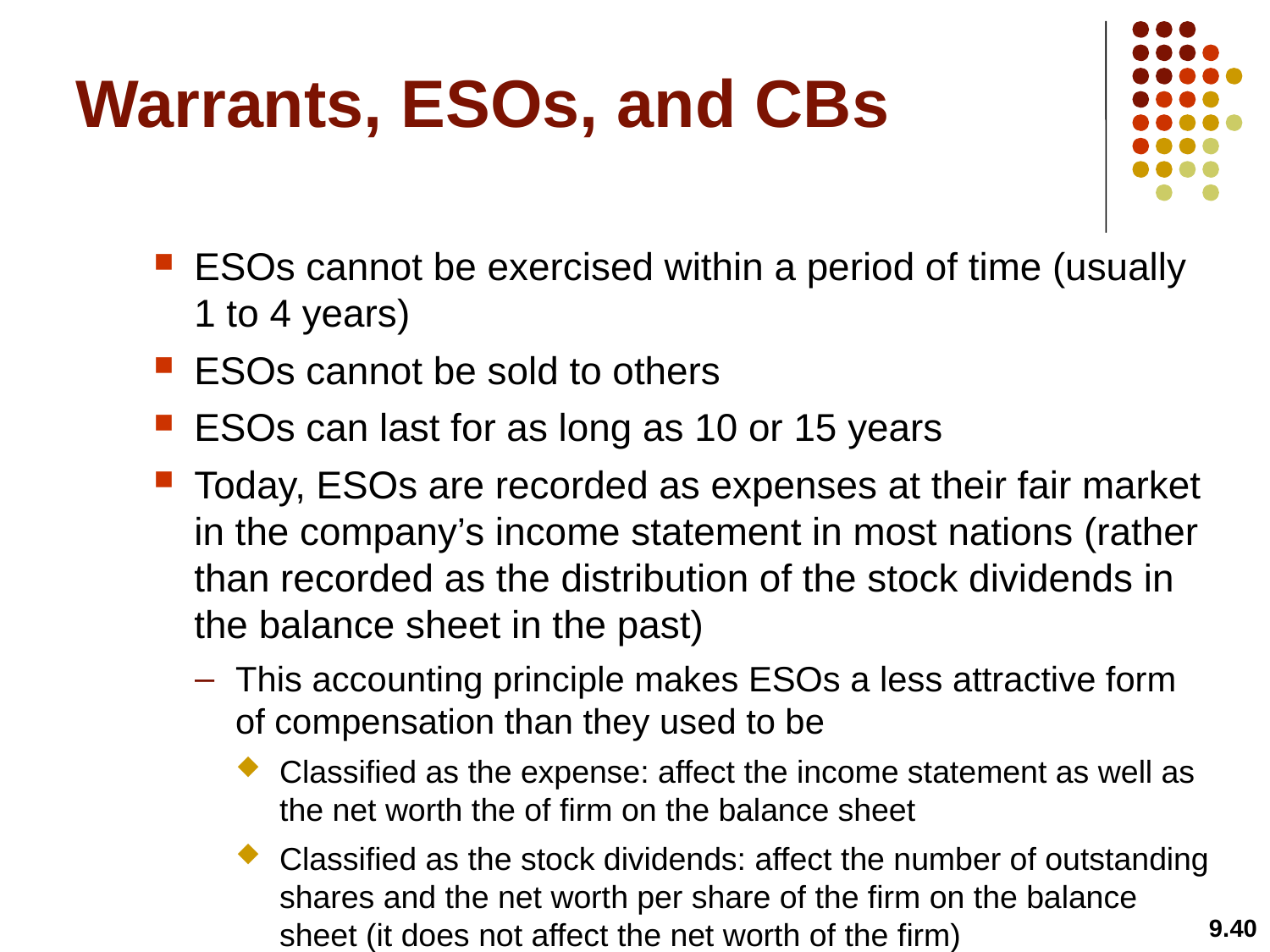

# Warrants, ESOs, and CBs
ESOs cannot be exercised within a period of time (usually 1 to 4 years)
ESOs cannot be sold to others
ESOs can last for as long as 10 or 15 years
Today, ESOs are recorded as expenses at their fair market in the company’s income statement in most nations (rather than recorded as the distribution of the stock dividends in the balance sheet in the past)
This accounting principle makes ESOs a less attractive form of compensation than they used to be
Classified as the expense: affect the income statement as well as the net worth the of firm on the balance sheet
Classified as the stock dividends: affect the number of outstanding shares and the net worth per share of the firm on the balance sheet (it does not affect the net worth of the firm)
9.40